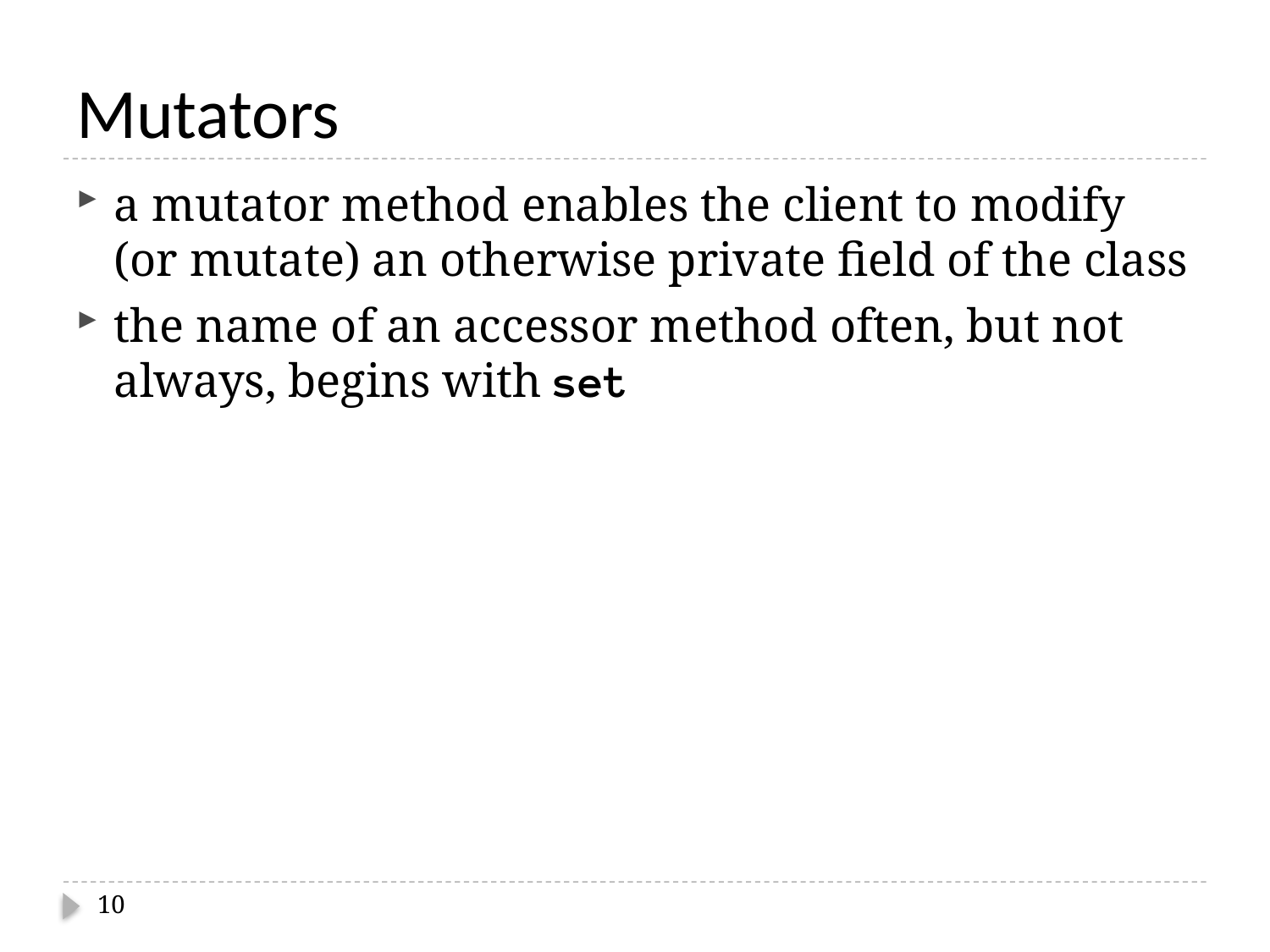

# Mutators
a mutator method enables the client to modify (or mutate) an otherwise private field of the class
the name of an accessor method often, but not always, begins with set
10